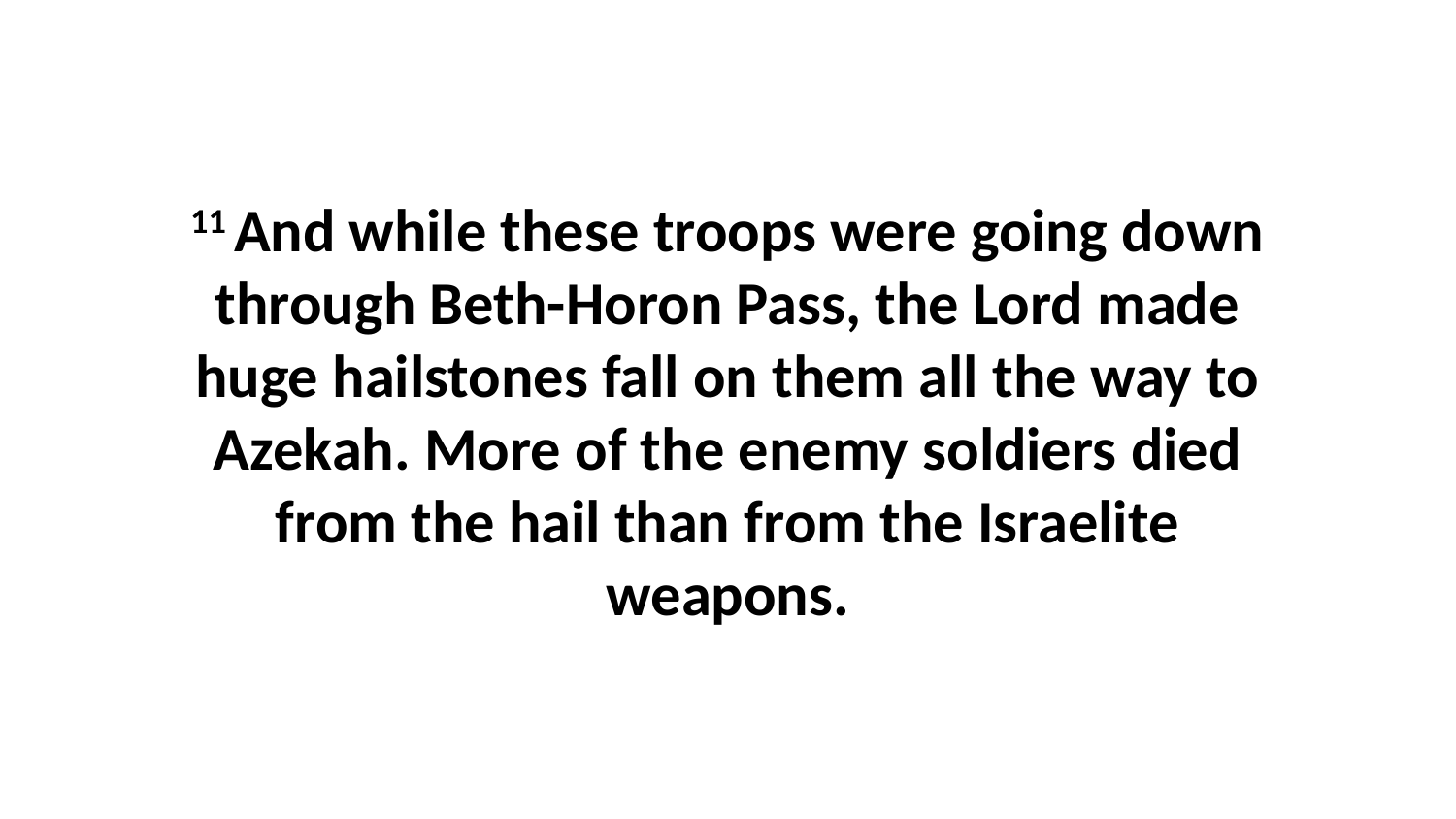

11 And while these troops were going down through Beth-Horon Pass, the Lord made huge hailstones fall on them all the way to Azekah. More of the enemy soldiers died from the hail than from the Israelite weapons.